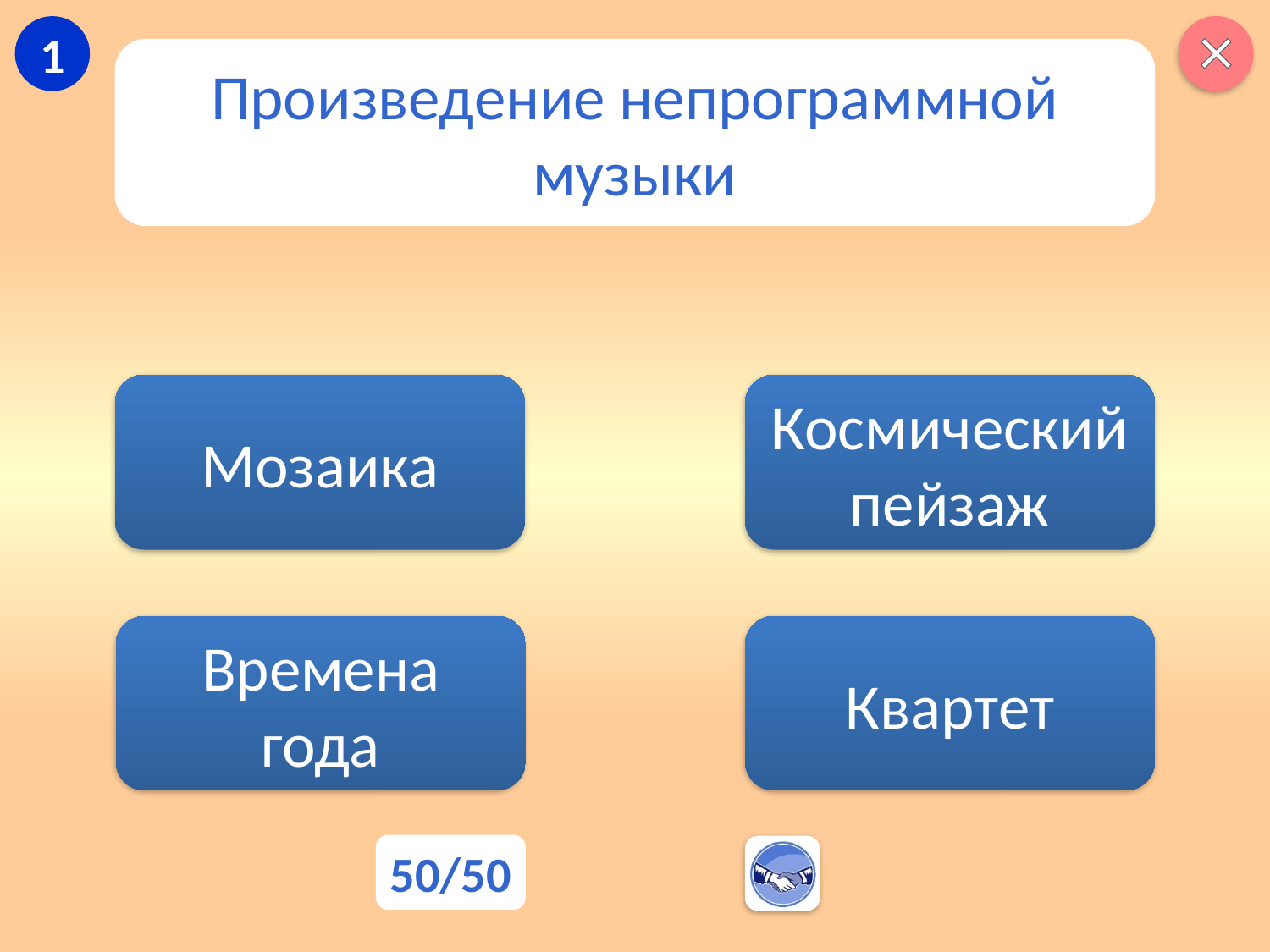

1
Произведение непрограммной музыки
Мозаика
Космический
пейзаж
Времена
года
Квартет
50/50